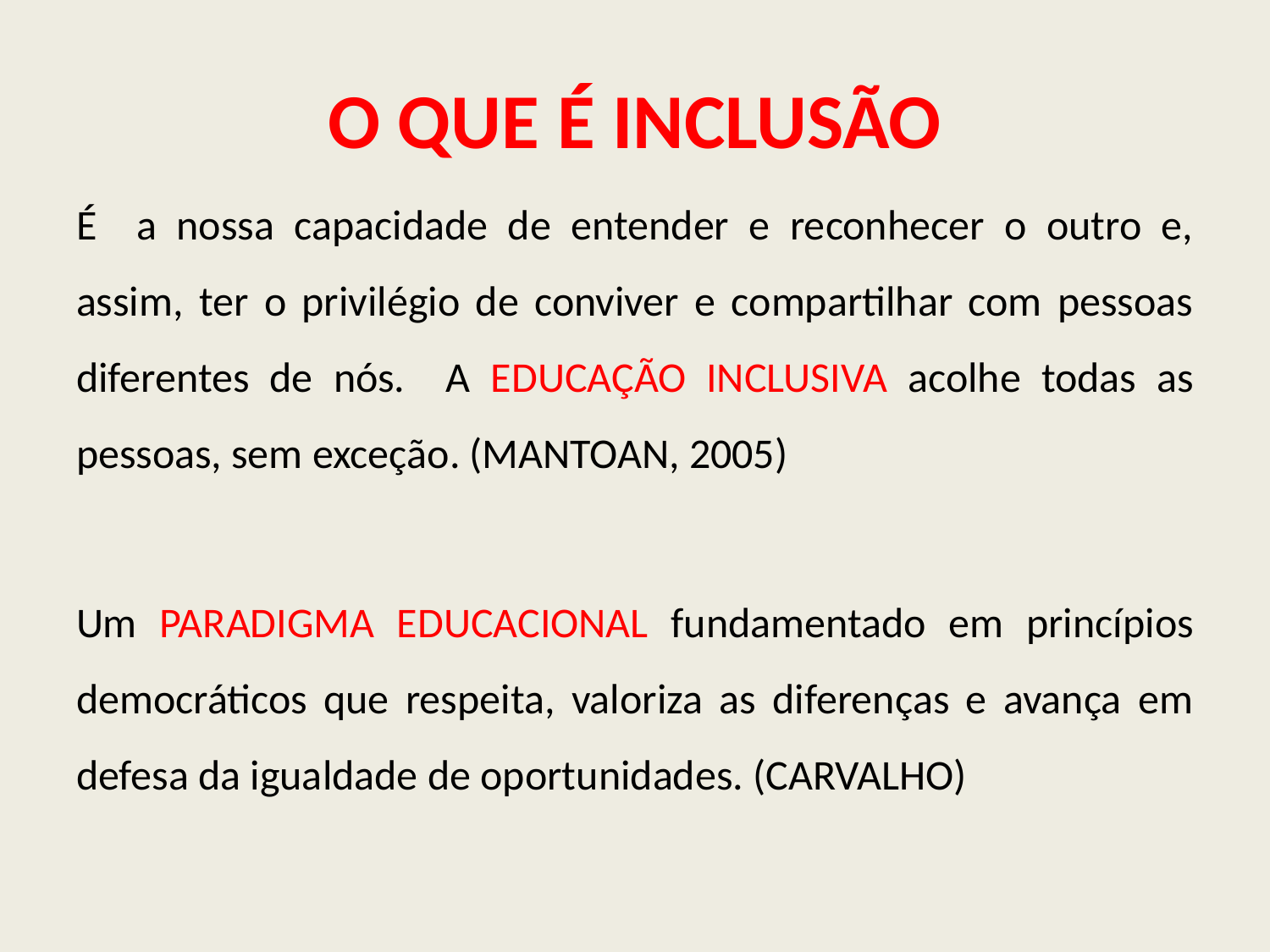

# O QUE É INCLUSÃO
É  a nossa capacidade de entender e reconhecer o outro e, assim, ter o privilégio de conviver e compartilhar com pessoas diferentes de nós.  A EDUCAÇÃO INCLUSIVA acolhe todas as pessoas, sem exceção. (MANTOAN, 2005)

Um PARADIGMA EDUCACIONAL fundamentado em princípios democráticos que respeita, valoriza as diferenças e avança em defesa da igualdade de oportunidades. (CARVALHO)